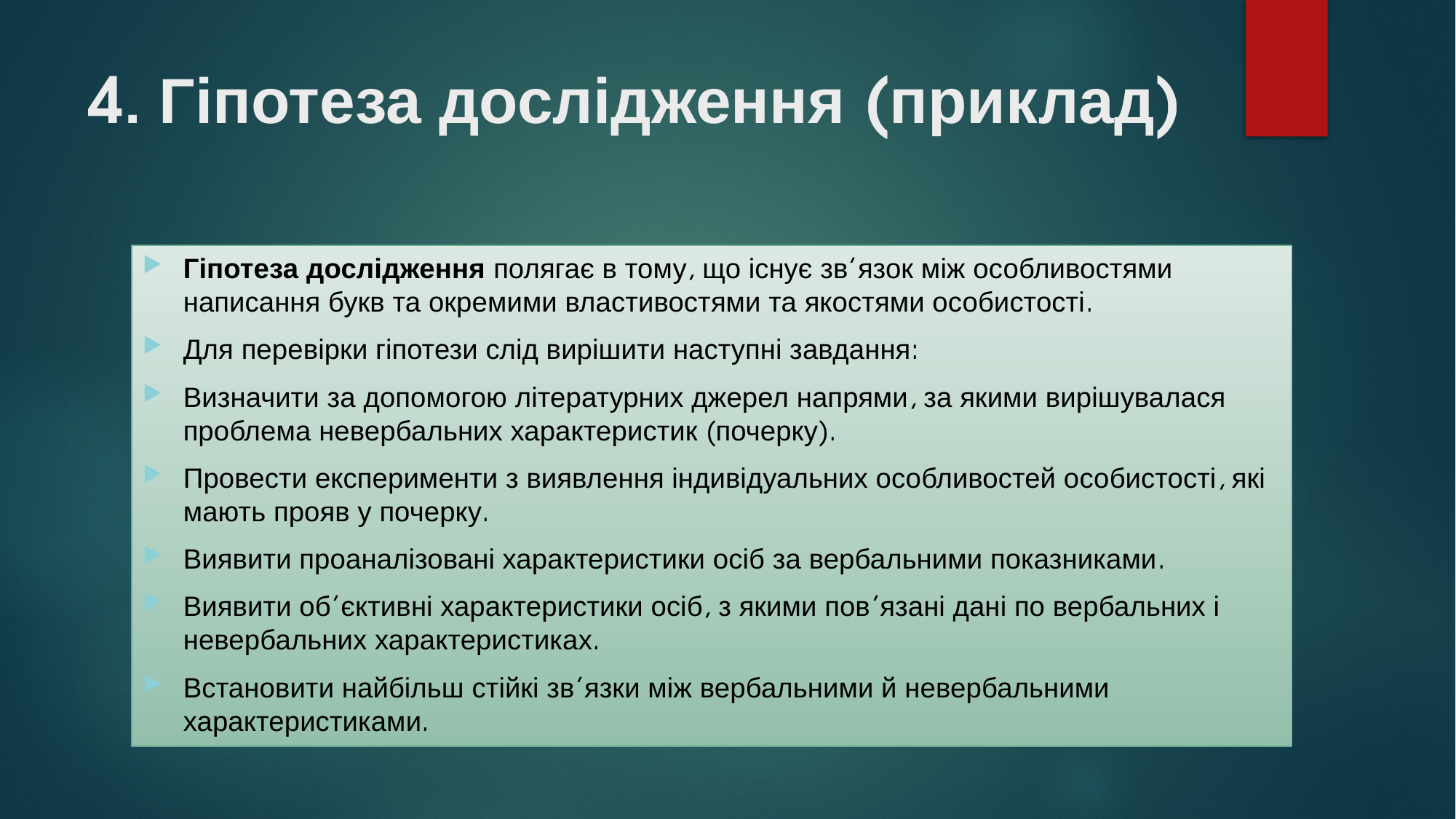

# 4. Гіпотеза дослідження (приклад)
Гіпотеза дослідження полягає в тому, що існує зв’язок між особливостями написання букв та окремими властивостями та якостями особистості.
Для перевірки гіпотези слід вирішити наступні завдання:
Визначити за допомогою літературних джерел напрями, за якими вирішувалася проблема невербальних характеристик (почерку).
Провести експерименти з виявлення індивідуальних особливостей особистості, які мають прояв у почерку.
Виявити проаналізовані характеристики осіб за вербальними показниками.
Виявити об’єктивні характеристики осіб, з якими пов’язані дані по вербальних і невербальних характеристиках.
Встановити найбільш стійкі зв’язки між вербальними й невербальними характеристиками.